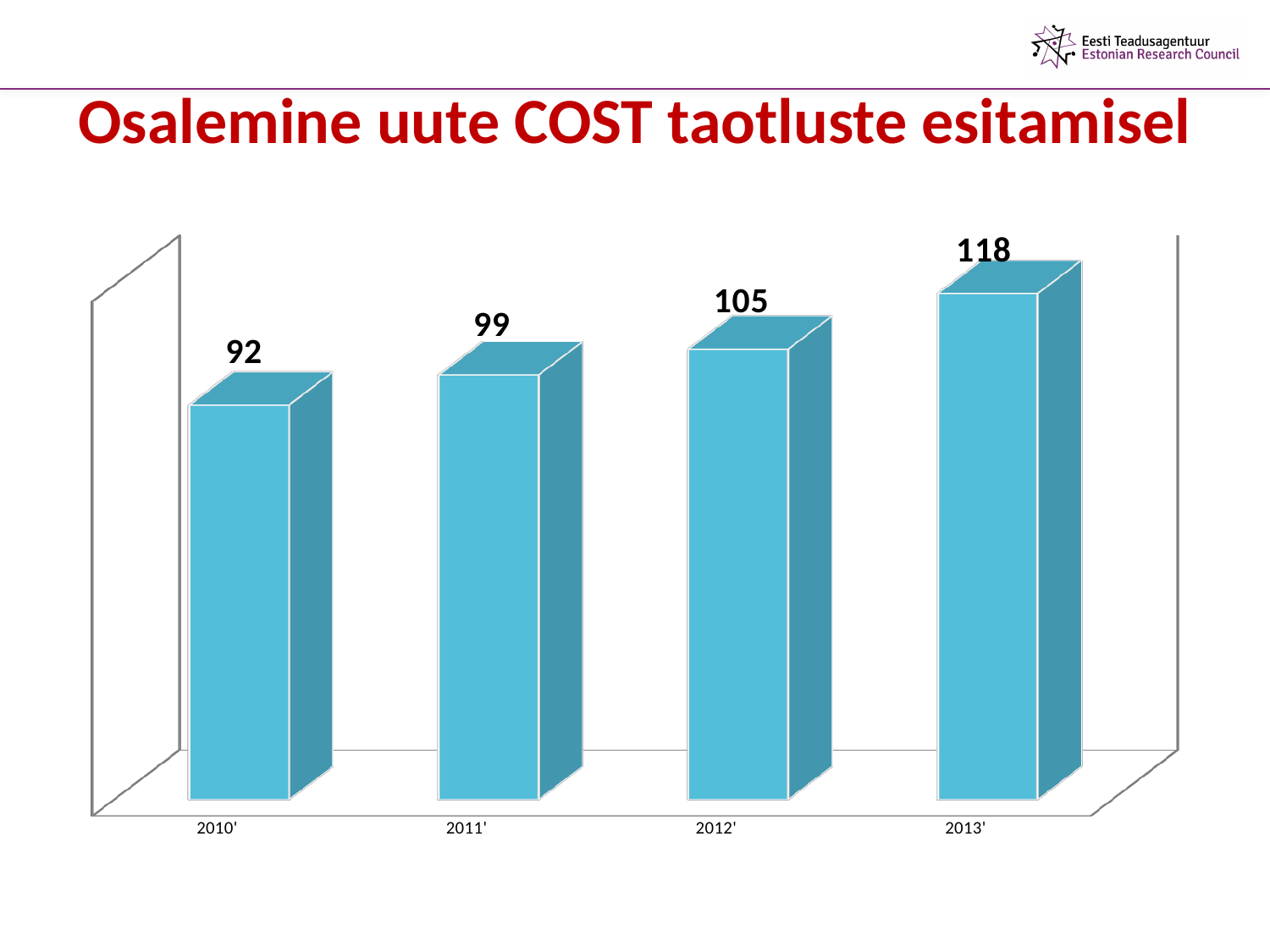

# Osalemine uute COST taotluste esitamisel

[unsupported chart]